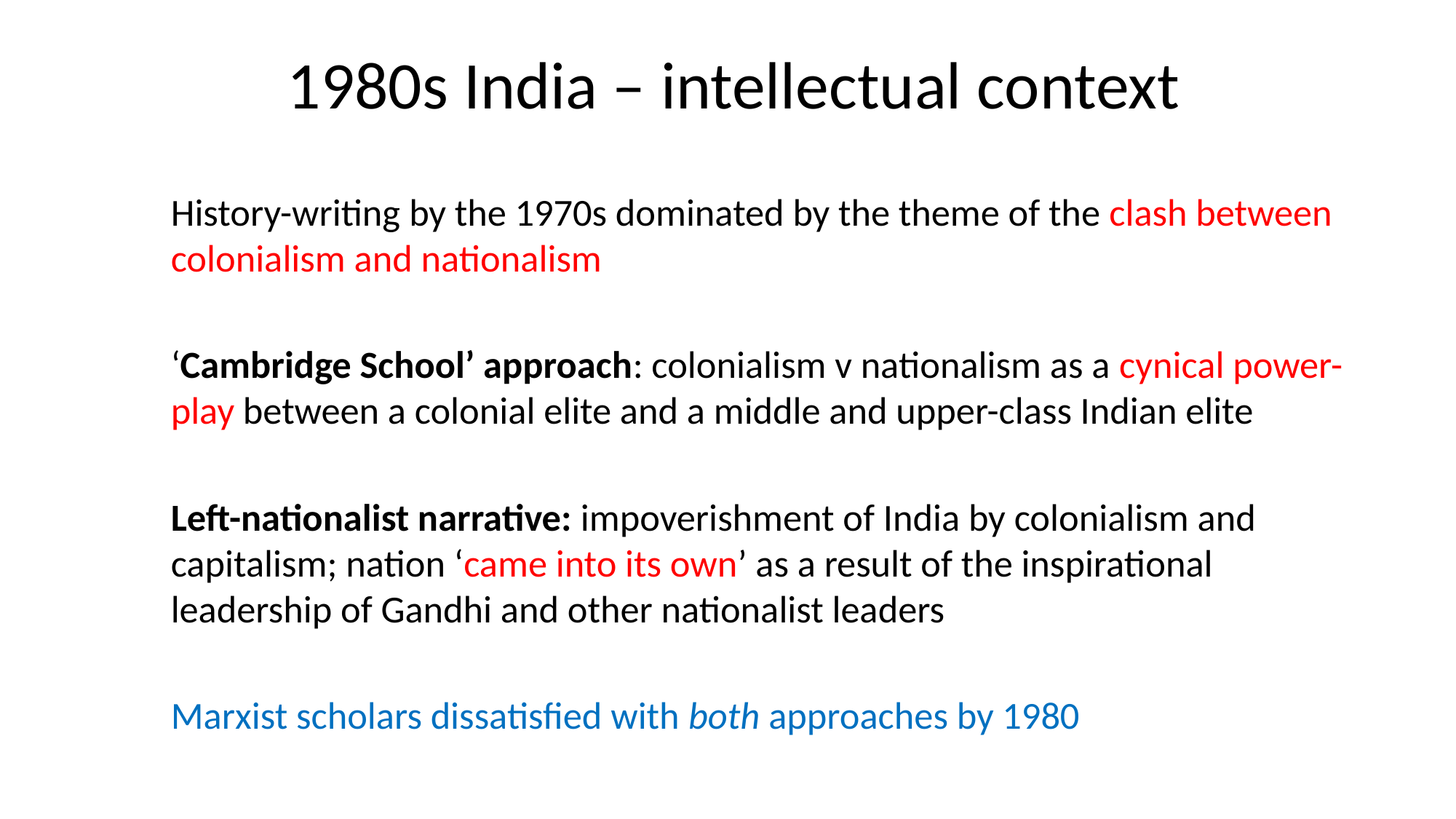

# 1980s India – intellectual context
History-writing by the 1970s dominated by the theme of the clash between colonialism and nationalism

‘Cambridge School’ approach: colonialism v nationalism as a cynical power-play between a colonial elite and a middle and upper-class Indian elite

Left-nationalist narrative: impoverishment of India by colonialism and capitalism; nation ‘came into its own’ as a result of the inspirational leadership of Gandhi and other nationalist leaders

Marxist scholars dissatisfied with both approaches by 1980